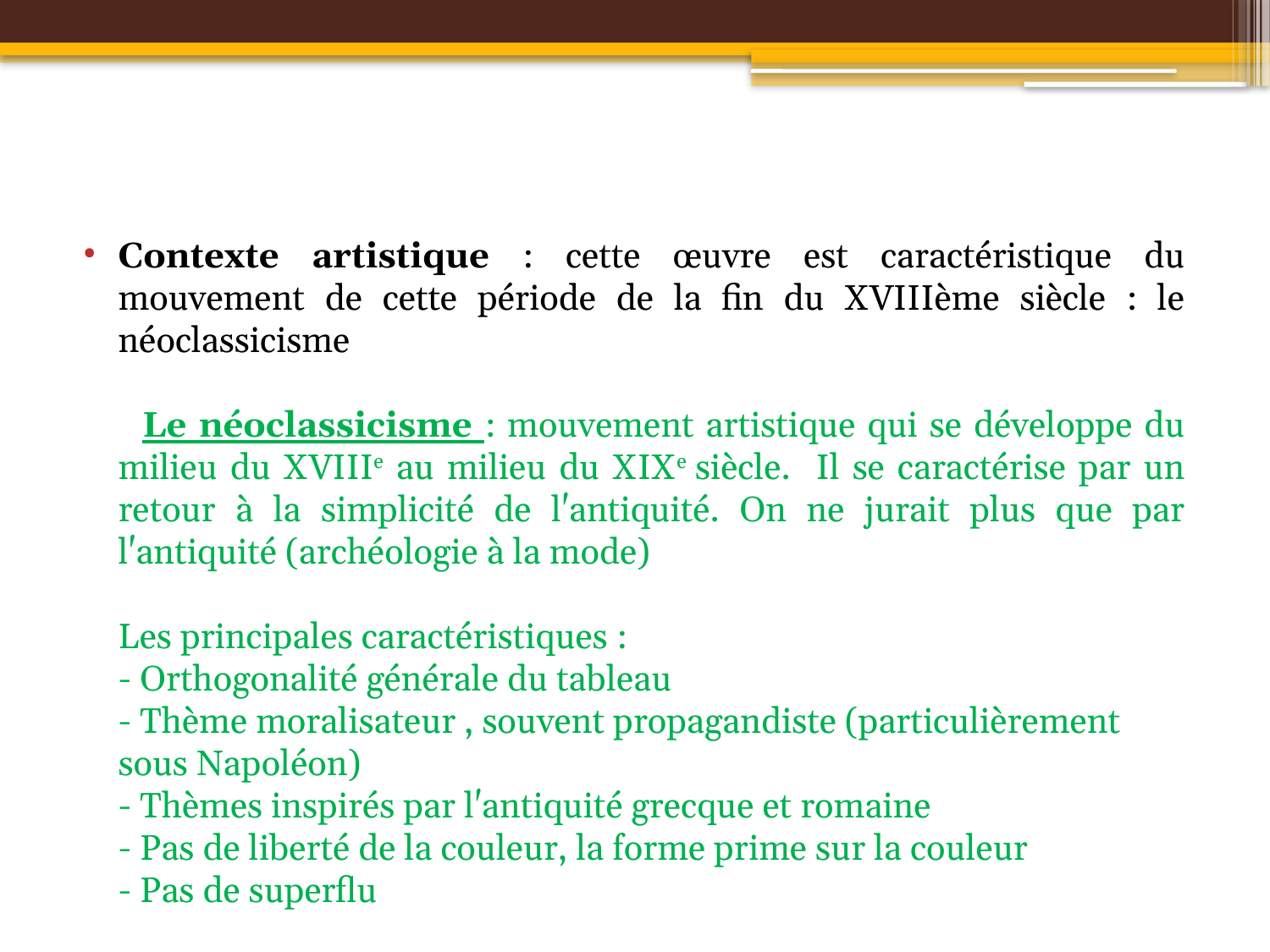

Contexte artistique : cette œuvre est caractéristique du mouvement de cette période de la fin du XVIIIème siècle : le néoclassicisme

     Le néoclassicisme : mouvement artistique qui se développe du milieu du XVIIIe au milieu du XIXe siècle.  Il se caractérise par un retour à la simplicité de l'antiquité. On ne jurait plus que par l'antiquité (archéologie à la mode)
Les principales caractéristiques :
- Orthogonalité générale du tableau
- Thème moralisateur , souvent propagandiste (particulièrement sous Napoléon)
- Thèmes inspirés par l'antiquité grecque et romaine
- Pas de liberté de la couleur, la forme prime sur la couleur
- Pas de superflu